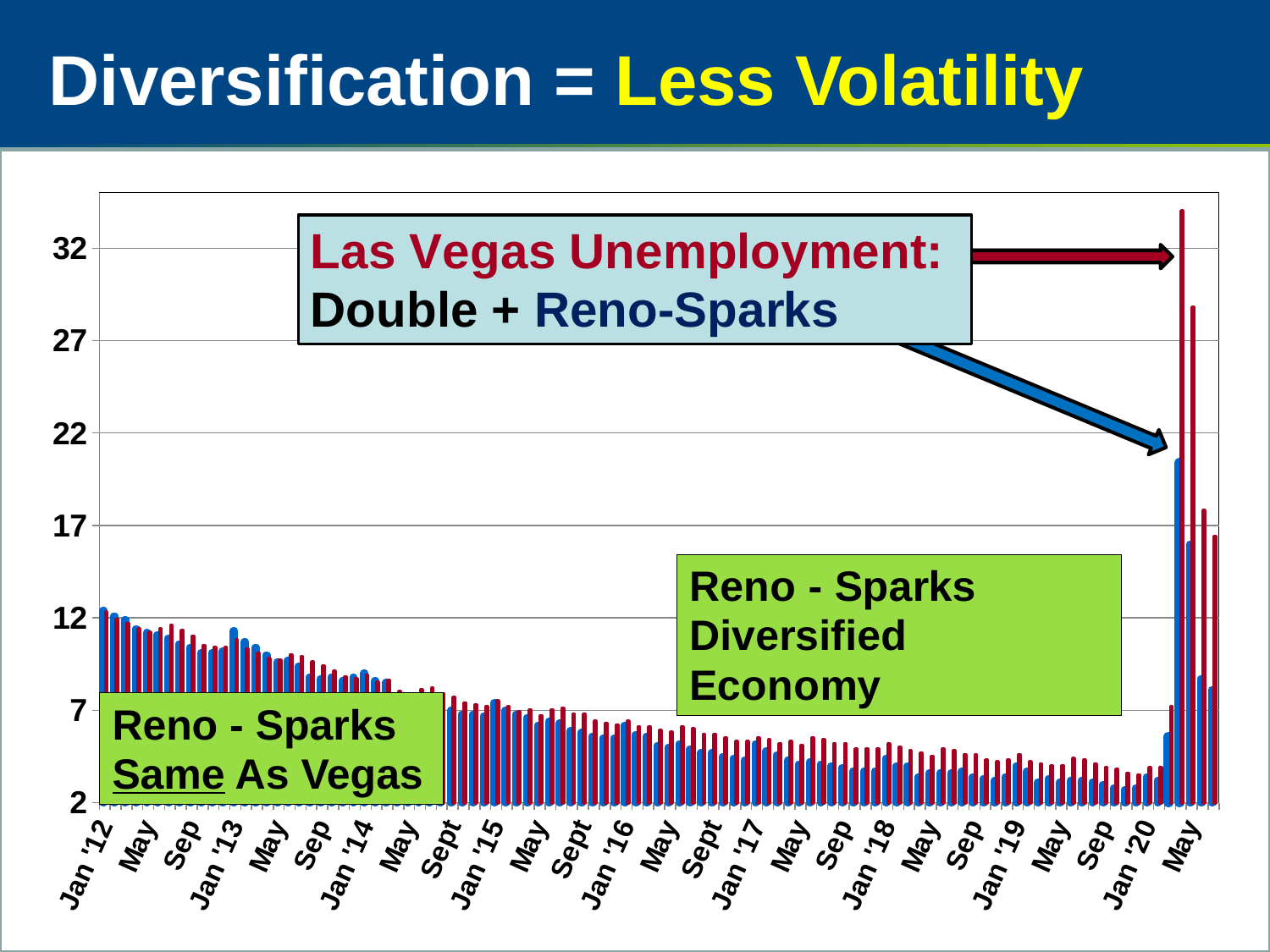

# Diversification = Less Volatility

### Chart

| Category | Column2 | Column3 |
|---|---|---|
| Jan '12 | 12.4 | 12.3 |
| Feb | 12.1 | 11.9 |
| Mar | 11.9 | 11.7 |
| Apr | 11.4 | 11.4 |
| May | 11.2 | 11.2 |
| Jun | 11.1 | 11.4 |
| Jul | 10.9 | 11.6 |
| Aug | 10.6 | 11.3 |
| Sep | 10.4 | 11.0 |
| Oct | 10.1 | 10.5 |
| Nov | 10.1 | 10.4 |
| Dec  | 10.2 | 10.4 |
| Jan '13 | 11.3 | 10.8 |
| Feb | 10.7 | 10.3 |
| Mar | 10.4 | 10.1 |
| Apr | 10.0 | 9.8 |
| May | 9.6 | 9.7 |
| Jun | 9.7 | 10.0 |
| Jul | 9.4 | 9.9 |
| Aug | 8.8 | 9.6 |
| Sep | 8.7 | 9.4 |
| Oct | 8.8 | 9.1 |
| Nov | 8.6 | 8.8 |
| Dec | 8.8 | 8.7 |
| Jan '14 | 9.0 | 8.9 |
| Feb | 8.6 | 8.5 |
| Mar | 8.5 | 8.6 |
| Apr | 7.8 | 8.0 |
| May | 7.5 | 7.9 |
| June | 7.5 | 8.1 |
| July | 7.4 | 8.2 |
| Aug | 7.2 | 7.9 |
| Sept | 7.0 | 7.7 |
| Oct | 6.8 | 7.4 |
| Nov | 6.8 | 7.3 |
| Dec | 6.7 | 7.2 |
| Jan '15 | 7.4 | 7.5 |
| Feb | 7.0 | 7.2 |
| Mar | 6.8 | 6.9 |
| Apr | 6.6 | 7.0 |
| May | 6.2 | 6.7 |
| June | 6.4 | 7.0 |
| July | 6.3 | 7.1 |
| Aug | 5.9 | 6.8 |
| Sept | 5.8 | 6.8 |
| Oct | 5.6 | 6.4 |
| Nov | 5.5 | 6.3 |
| Dec | 5.5 | 6.2 |
| Jan '16 | 6.2 | 6.4 |
| Feb | 5.7 | 6.1 |
| Mar | 5.6 | 6.1 |
| Apr | 5.1 | 5.9 |
| May | 5.0 | 5.8 |
| Jun | 5.2 | 6.1 |
| July | 4.9 | 6.0 |
| Aug | 4.7 | 5.7 |
| Sept | 4.7 | 5.7 |
| Oct | 4.5 | 5.5 |
| Nov | 4.4 | 5.3 |
| Dec | 4.3 | 5.3 |
| Jan '17 | 5.2 | 5.5 |
| Feb | 4.8 | 5.4 |
| Mar | 4.6 | 5.2 |
| Apr | 4.3 | 5.3 |
| May | 4.1 | 5.1 |
| Jun | 4.2 | 5.5 |
| Jul | 4.1 | 5.4 |
| Aug | 4.0 | 5.2 |
| Sep | 3.9 | 5.2 |
| Oct | 3.7 | 4.9 |
| Nov | 3.7 | 4.9 |
| Dec | 3.7 | 4.9 |
| Jan '18 | 4.4 | 5.2 |
| Feb | 4.0 | 5.0 |
| Mar | 4.0 | 4.8 |
| Apr | 3.4 | 4.7 |
| May | 3.6 | 4.5 |
| Jun | 3.6 | 4.9 |
| Jul | 3.6 | 4.8 |
| Aug | 3.7 | 4.6 |
| Sep | 3.4 | 4.6 |
| Oct | 3.3 | 4.3 |
| Nov | 3.2 | 4.2 |
| Dec | 3.4 | 4.3 |
| Jan '19 | 4.0 | 4.6 |
| Feb | 3.7 | 4.2 |
| Mar | 3.1 | 4.1 |
| Apr | 3.3 | 4.0 |
| May | 3.1 | 4.0 |
| Jun | 3.2 | 4.4 |
| Jul | 3.2 | 4.3 |
| Aug | 3.1 | 4.1 |
| Sep | 3.0 | 3.9 |
| Oct | 2.8 | 3.8 |
| Nov | 2.7 | 3.6 |
| Dec | 2.8 | 3.5 |
| Jan '20 | 3.4 | 3.9 |
| Feb | 3.2 | 3.9 |
| Mar | 5.6 | 7.2 |
| Apr | 20.4 | 34.0 |
| May | 16.0 | 28.8 |
| Jun | 8.7 | 17.8 |
| July | 8.1 | 16.4 |
Reno - Sparks
Same As Vegas